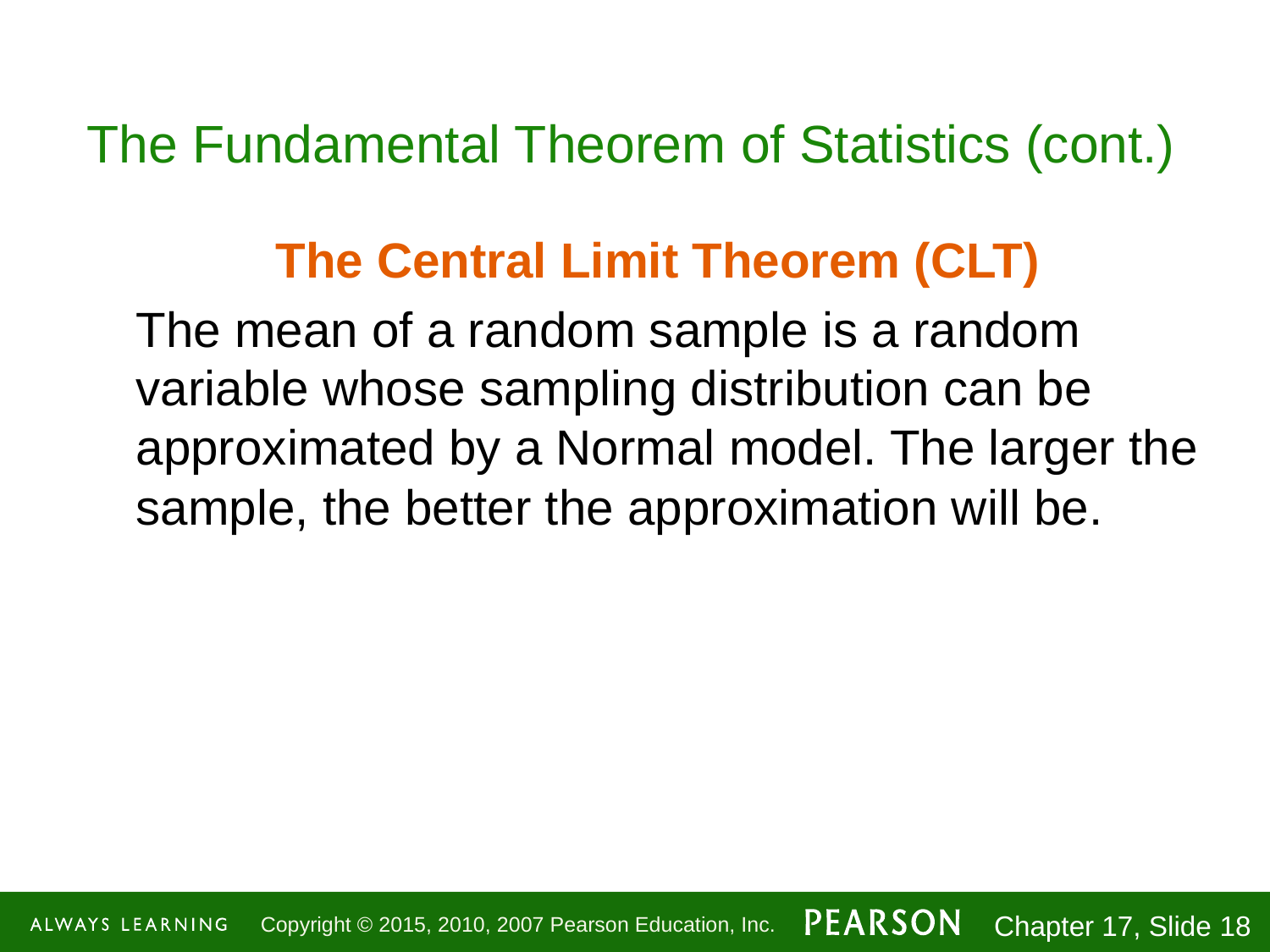

# The Fundamental Theorem of Statistics (cont.)
The Central Limit Theorem (CLT)
	The mean of a random sample is a random variable whose sampling distribution can be approximated by a Normal model. The larger the sample, the better the approximation will be.